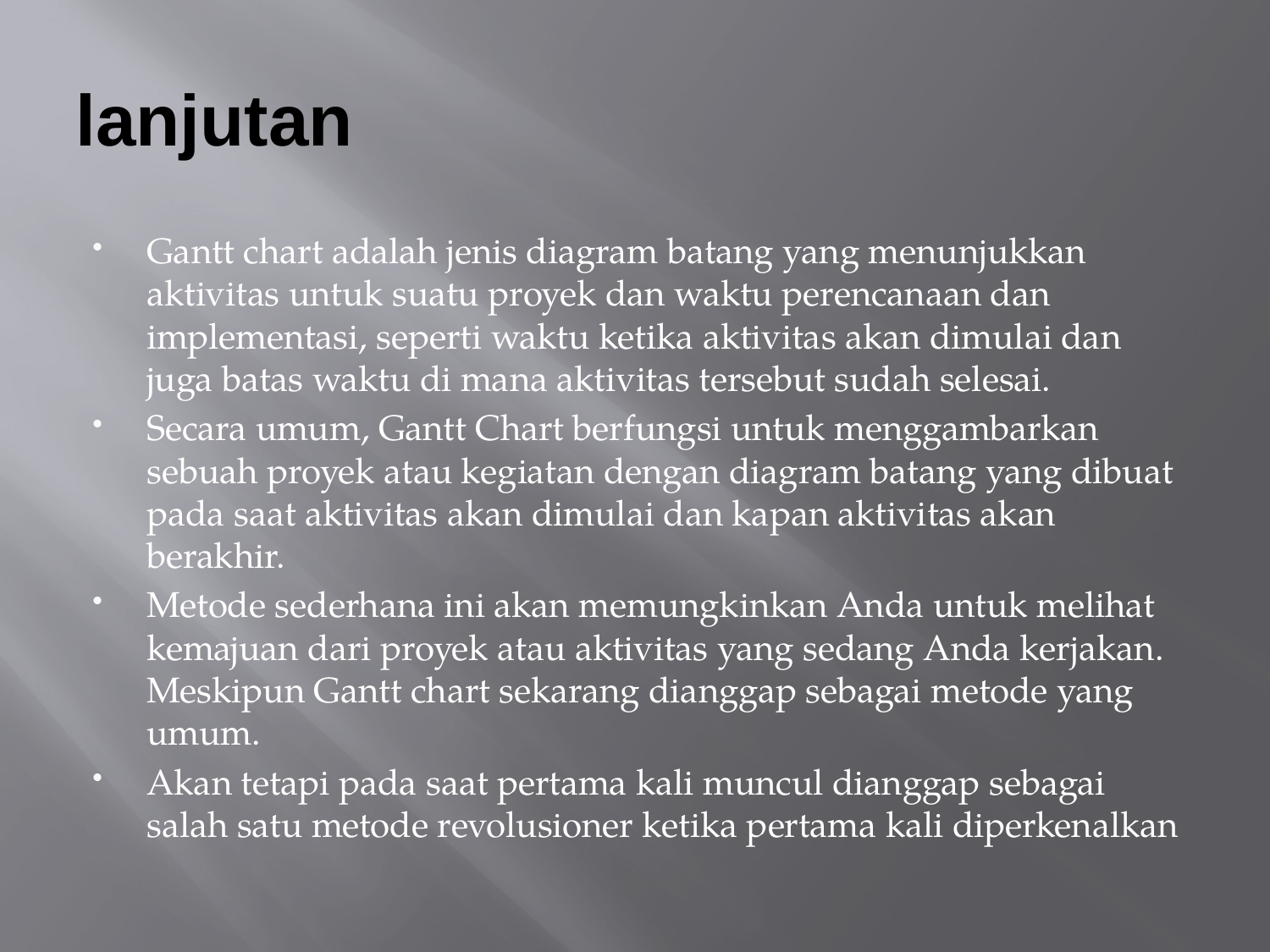

# lanjutan
Gantt chart adalah jenis diagram batang yang menunjukkan aktivitas untuk suatu proyek dan waktu perencanaan dan implementasi, seperti waktu ketika aktivitas akan dimulai dan juga batas waktu di mana aktivitas tersebut sudah selesai.
Secara umum, Gantt Chart berfungsi untuk menggambarkan sebuah proyek atau kegiatan dengan diagram batang yang dibuat pada saat aktivitas akan dimulai dan kapan aktivitas akan berakhir.
Metode sederhana ini akan memungkinkan Anda untuk melihat kemajuan dari proyek atau aktivitas yang sedang Anda kerjakan. Meskipun Gantt chart sekarang dianggap sebagai metode yang umum.
Akan tetapi pada saat pertama kali muncul dianggap sebagai salah satu metode revolusioner ketika pertama kali diperkenalkan